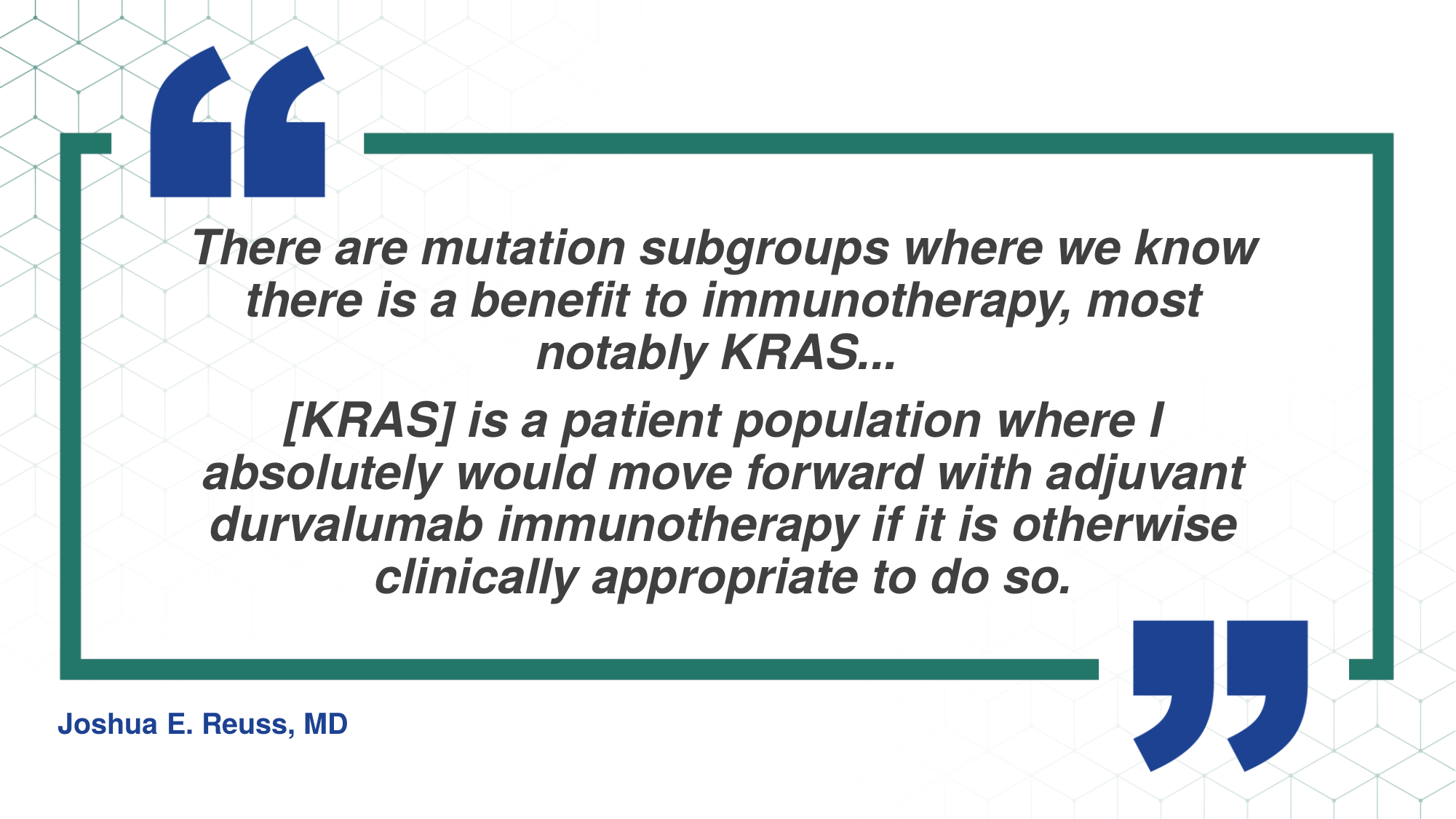

There are mutation subgroups where we know there is a benefit to immunotherapy, most notably KRAS...
[KRAS] is a patient population where I absolutely would move forward with adjuvant durvalumab immunotherapy if it is otherwise clinically appropriate to do so.
Joshua E. Reuss, MD